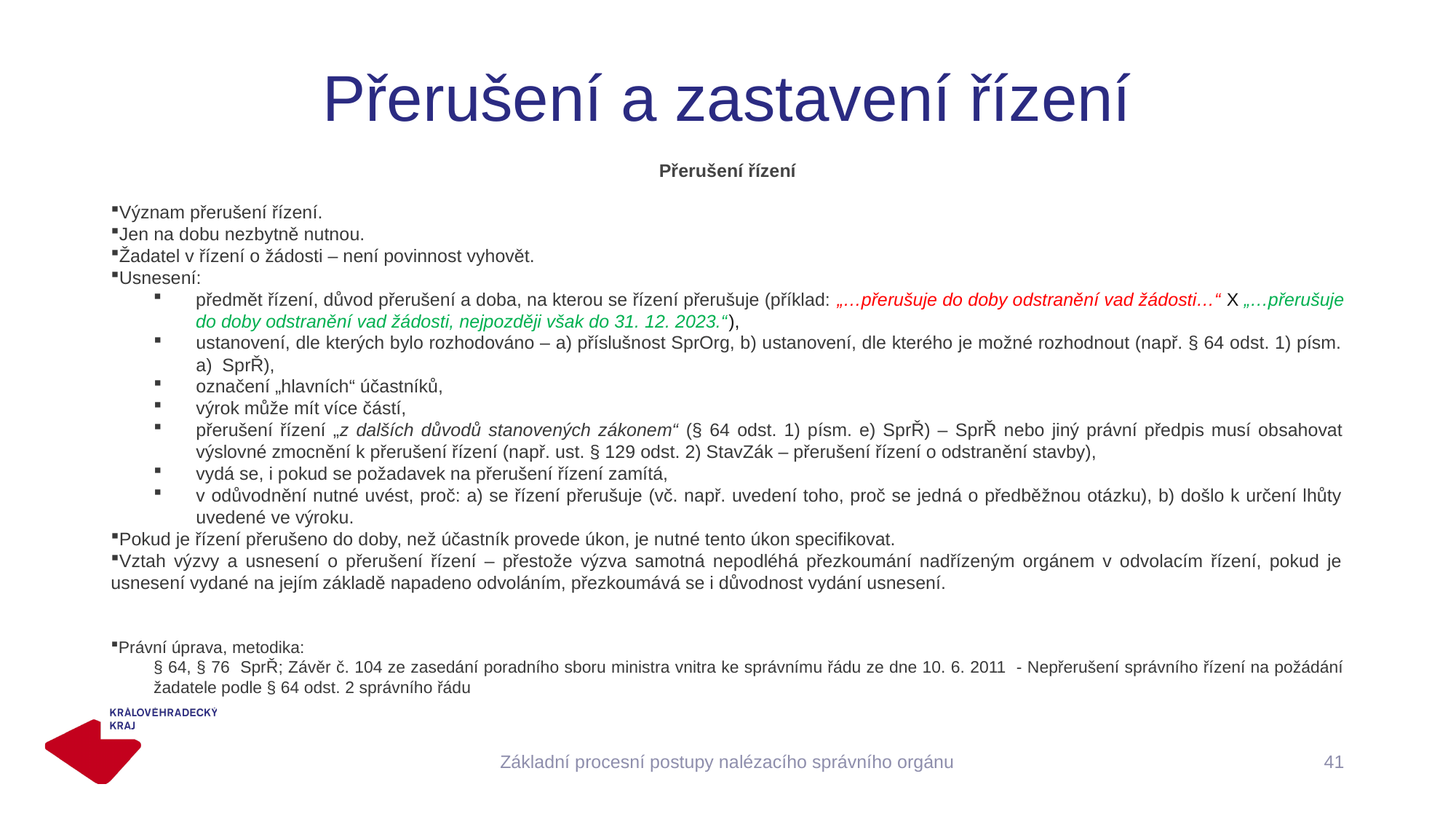

# Přerušení a zastavení řízení

Přerušení řízení

Význam přerušení řízení.
Jen na dobu nezbytně nutnou.
Žadatel v řízení o žádosti – není povinnost vyhovět.
Usnesení:
předmět řízení, důvod přerušení a doba, na kterou se řízení přerušuje (příklad: „…přerušuje do doby odstranění vad žádosti…“ X „…přerušuje do doby odstranění vad žádosti, nejpozději však do 31. 12. 2023.“),
ustanovení, dle kterých bylo rozhodováno – a) příslušnost SprOrg, b) ustanovení, dle kterého je možné rozhodnout (např. § 64 odst. 1) písm. a)  SprŘ),
označení „hlavních“ účastníků,
výrok může mít více částí,
přerušení řízení „z dalších důvodů stanovených zákonem“ (§ 64 odst. 1) písm. e) SprŘ) – SprŘ nebo jiný právní předpis musí obsahovat výslovné zmocnění k přerušení řízení (např. ust. § 129 odst. 2) StavZák – přerušení řízení o odstranění stavby),
vydá se, i pokud se požadavek na přerušení řízení zamítá,
v odůvodnění nutné uvést, proč: a) se řízení přerušuje (vč. např. uvedení toho, proč se jedná o předběžnou otázku), b) došlo k určení lhůty uvedené ve výroku.
Pokud je řízení přerušeno do doby, než účastník provede úkon, je nutné tento úkon specifikovat.
Vztah výzvy a usnesení o přerušení řízení – přestože výzva samotná nepodléhá přezkoumání nadřízeným orgánem v odvolacím řízení, pokud je usnesení vydané na jejím základě napadeno odvoláním, přezkoumává se i důvodnost vydání usnesení.

Právní úprava, metodika:
§ 64, § 76  SprŘ; Závěr č. 104 ze zasedání poradního sboru ministra vnitra ke správnímu řádu ze dne 10. 6. 2011  - Nepřerušení správního řízení na požádání žadatele podle § 64 odst. 2 správního řádu
Základní procesní postupy nalézacího správního orgánu
41